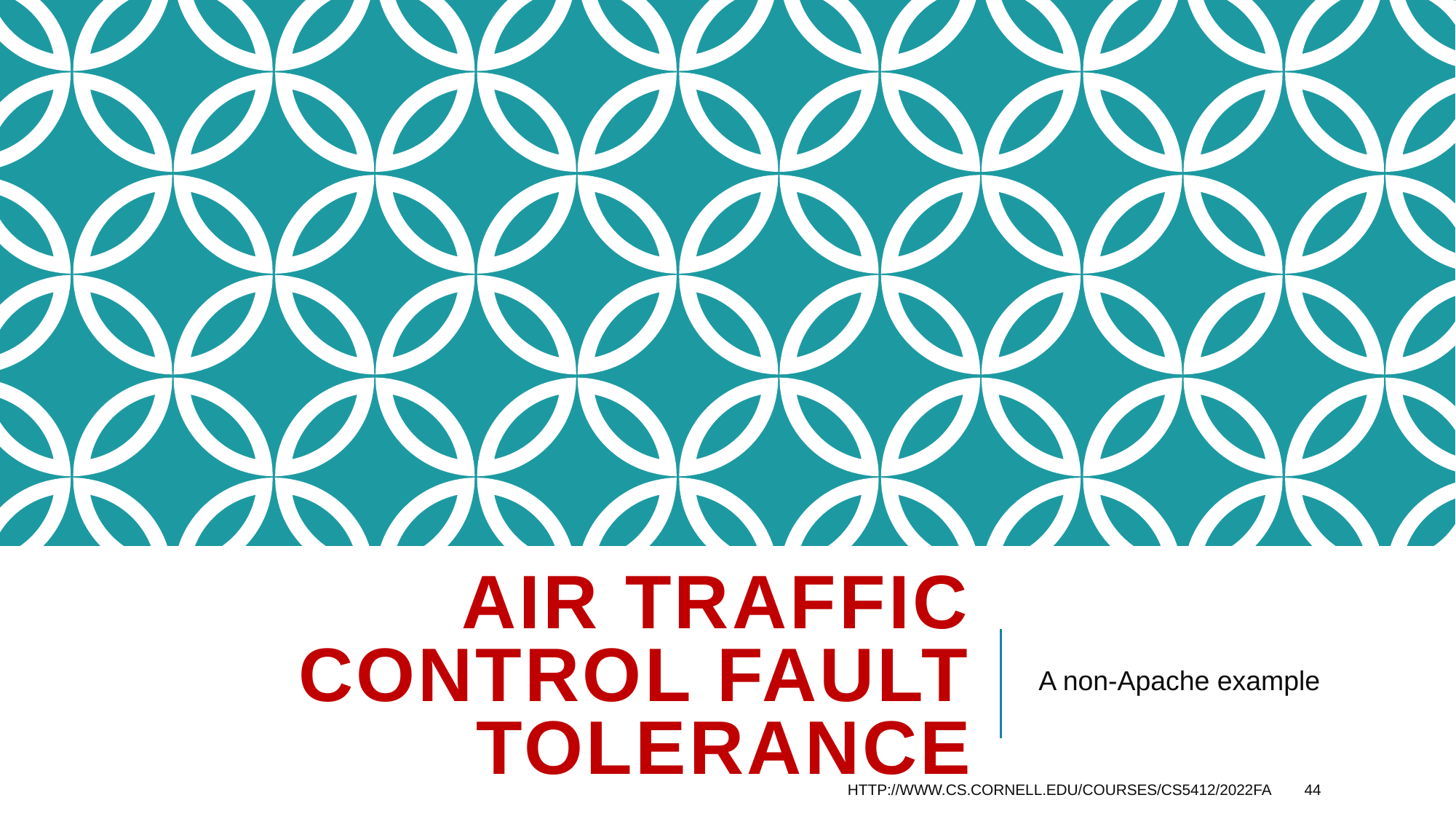

# Air Traffic Control Fault Tolerance
A non-Apache example
http://www.cs.cornell.edu/courses/cs5412/2022fa
44